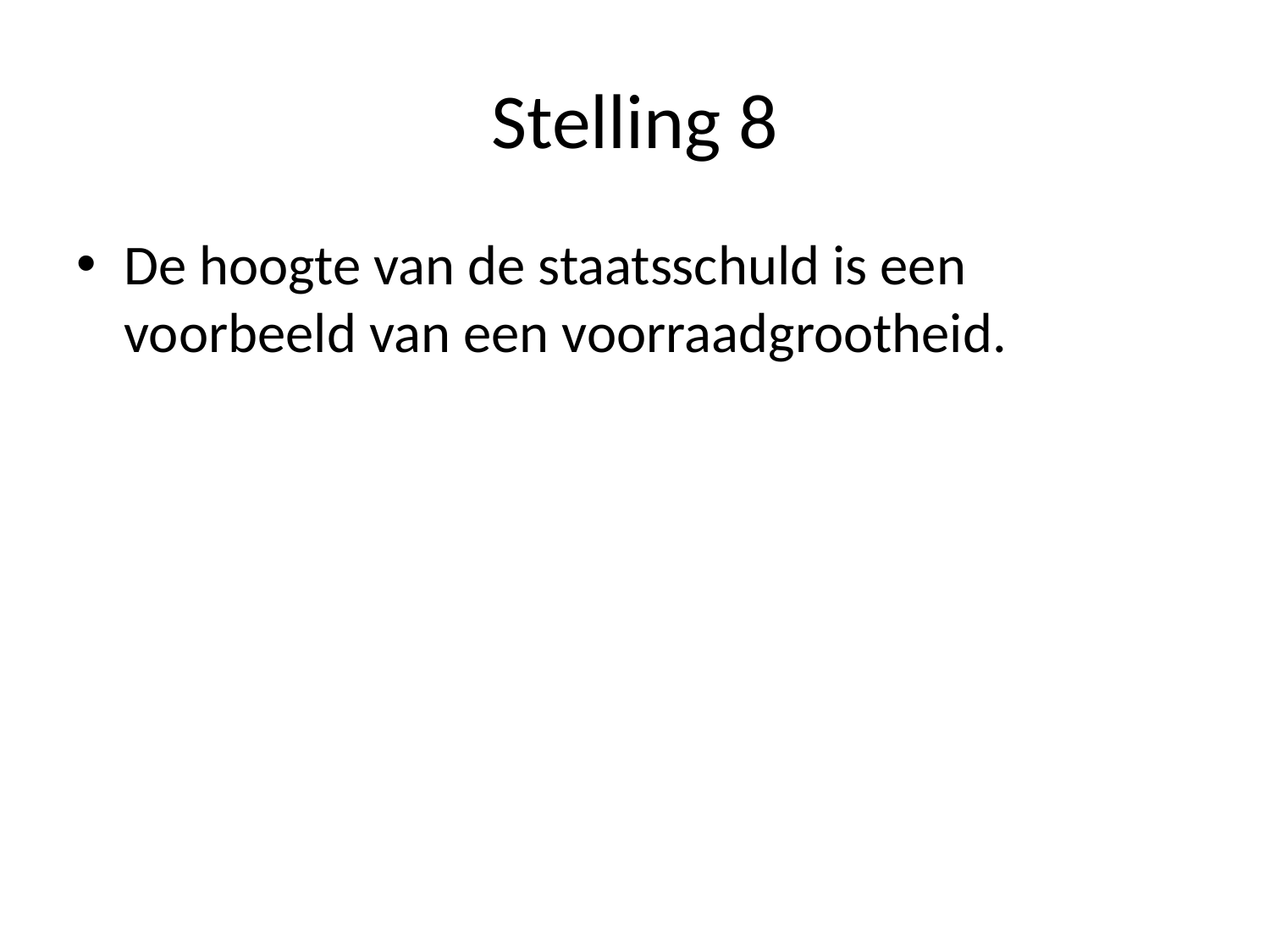

# Stelling 8
De hoogte van de staatsschuld is een voorbeeld van een voorraadgrootheid.